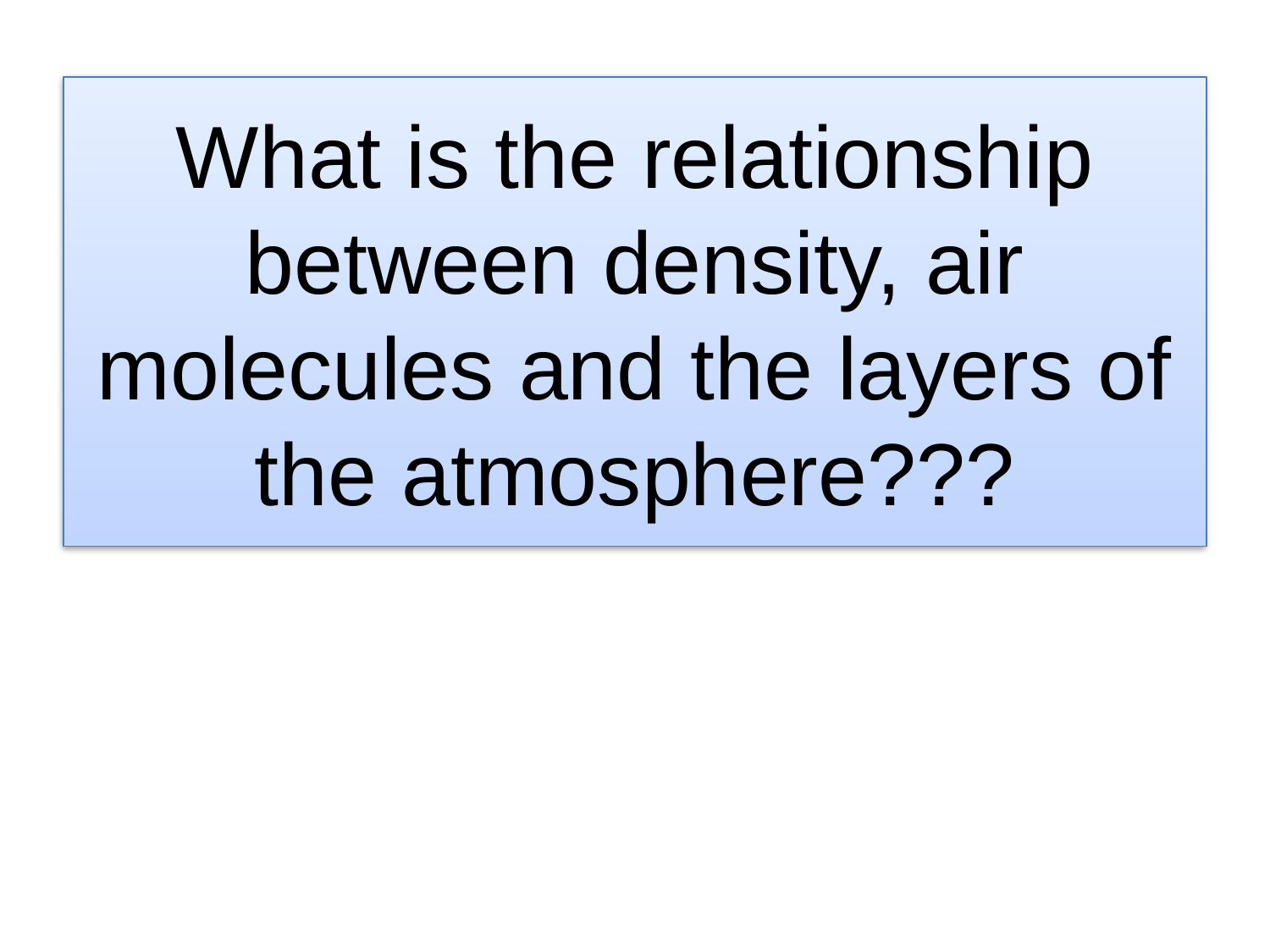

# What is the relationship between density, air molecules and the layers of the atmosphere???